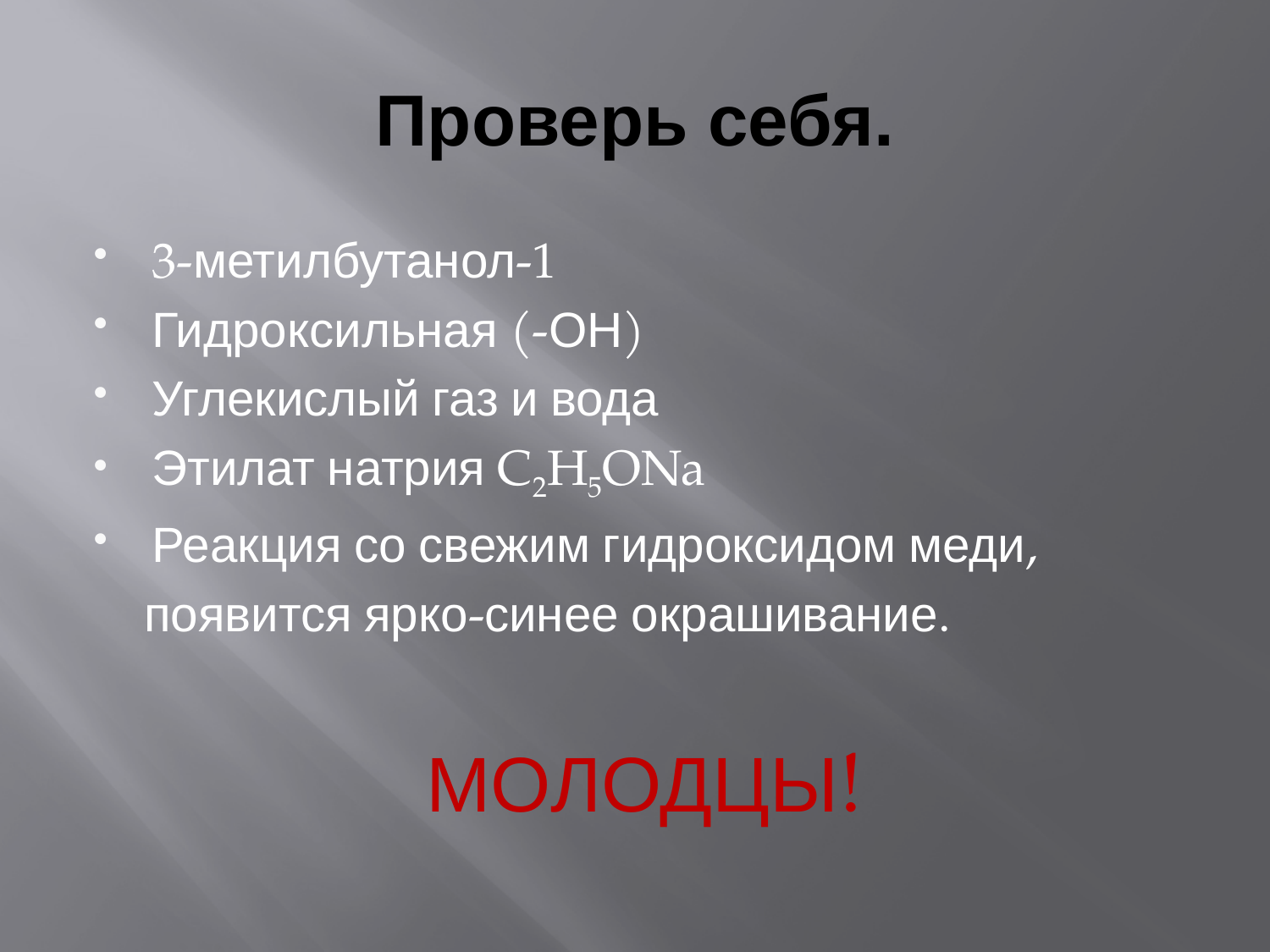

# Проверь себя.
3-метилбутанол-1
Гидроксильная (-ОН)
Углекислый газ и вода
Этилат натрия C2H5ONa
Реакция со свежим гидроксидом меди,
    появится ярко-синее окрашивание.

МОЛОДЦЫ!